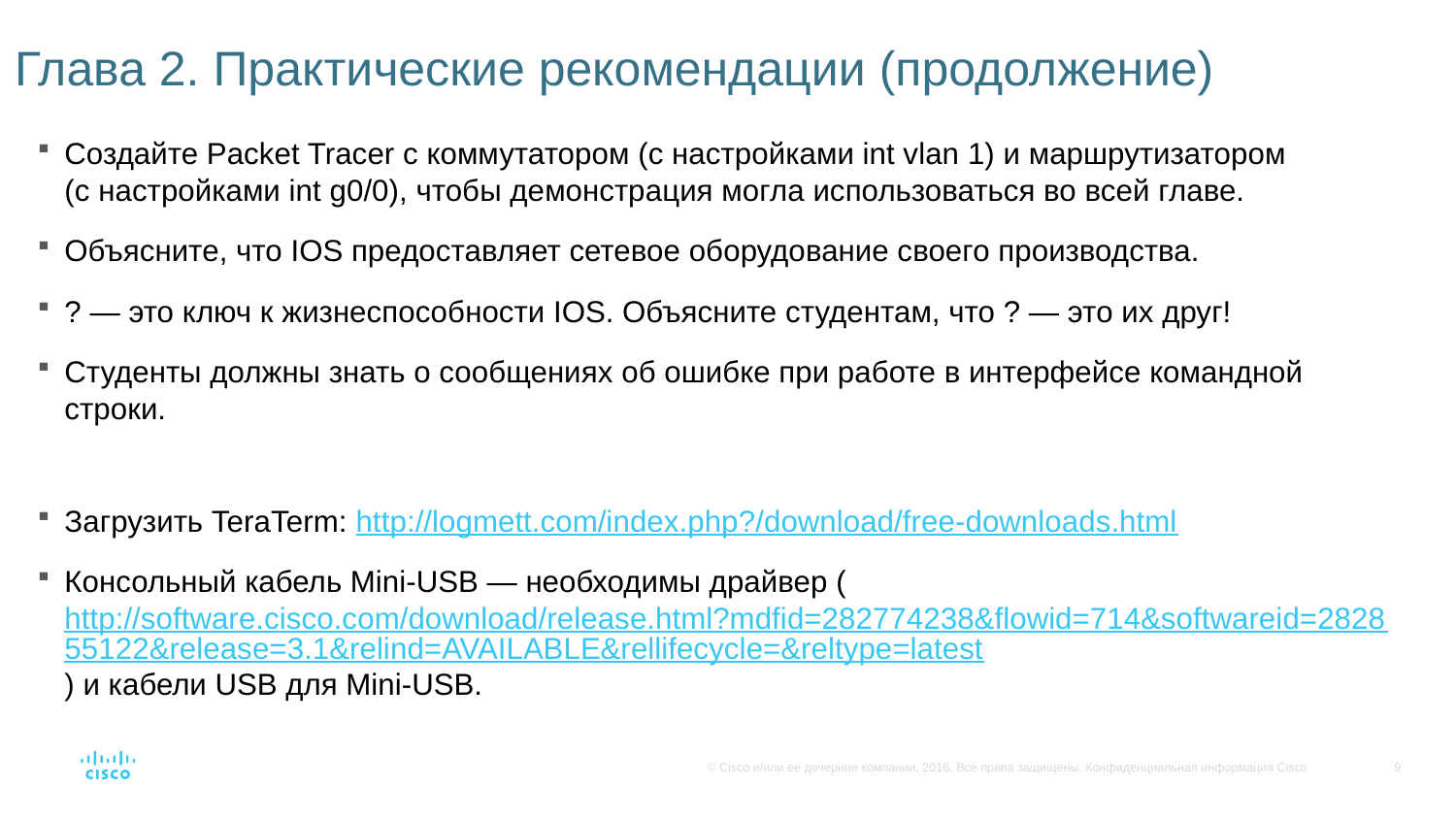

# Глава 2. Практические рекомендации (продолжение)
Создайте Packet Tracer с коммутатором (с настройками int vlan 1) и маршрутизатором (с настройками int g0/0), чтобы демонстрация могла использоваться во всей главе.
Объясните, что IOS предоставляет сетевое оборудование своего производства.
? — это ключ к жизнеспособности IOS. Объясните студентам, что ? — это их друг!
Студенты должны знать о сообщениях об ошибке при работе в интерфейсе командной строки.

Загрузить TeraTerm: http://logmett.com/index.php?/download/free-downloads.html
Консольный кабель Mini-USB — необходимы драйвер (http://software.cisco.com/download/release.html?mdfid=282774238&flowid=714&softwareid=282855122&release=3.1&relind=AVAILABLE&rellifecycle=&reltype=latest) и кабели USB для Mini-USB.